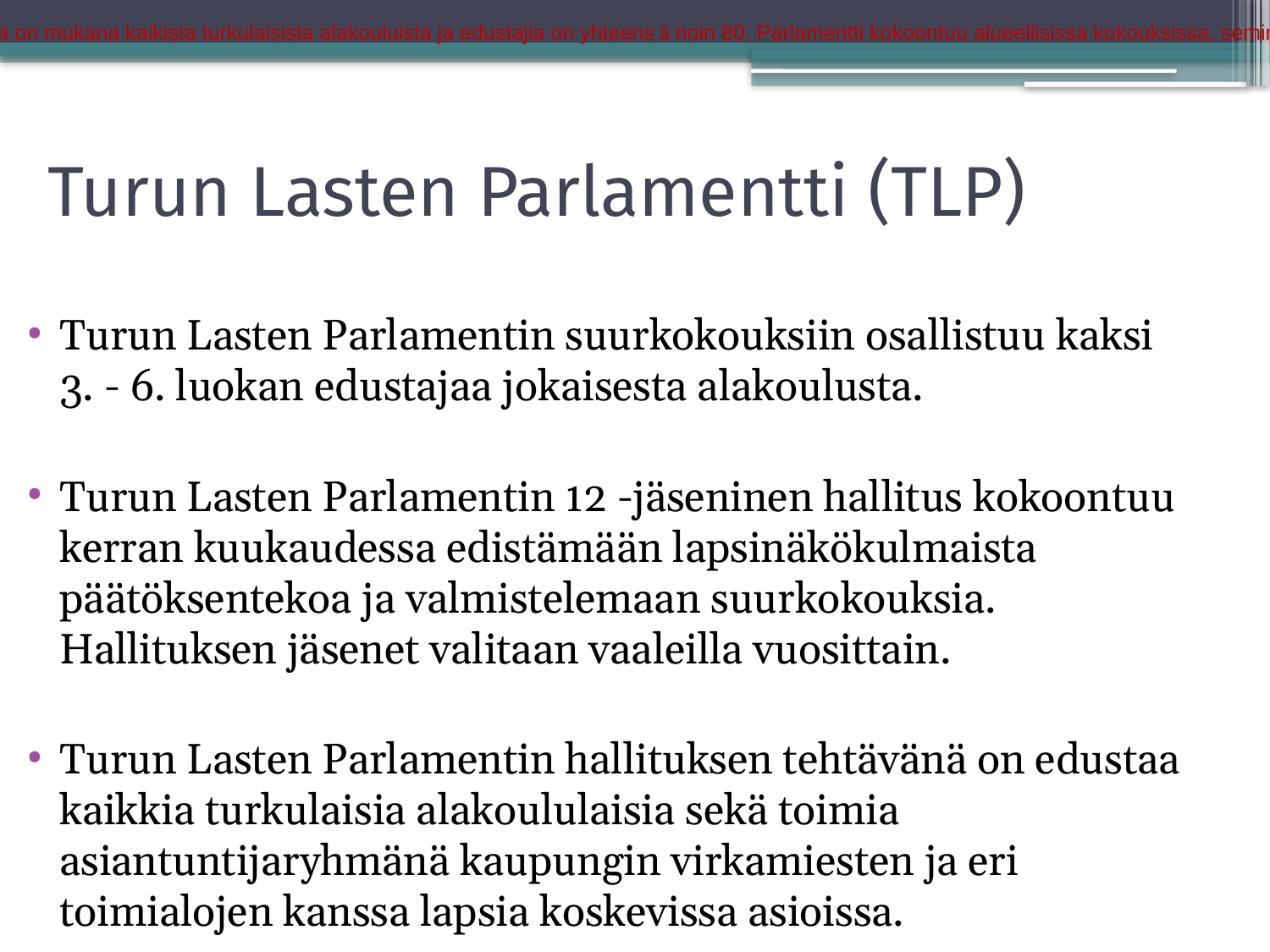

Turun Lasten Parlamentin kokouksissa koulujen oppilaskuntia edustaa jokaisesta alakoulusta kaksi 3. - 6. luokan oppilasta. Oppilaita on mukana kaikista turkulaisista alakouluista ja edustajia on yhteensä noin 80. Parlamentti kokoontuu alueellisissa kokouksissa, seminaareissa ja suurkokouksissa lukuvuosittain. Suurkokous kokoontuu Kaupungintalon valtuustosalissa kerran lukuvuodessa keväällä.
# Turun Lasten Parlamentti (TLP)
Turun Lasten Parlamentin suurkokouksiin osallistuu kaksi 3. - 6. luokan edustajaa jokaisesta alakoulusta.

Turun Lasten Parlamentin 12 -jäseninen hallitus kokoontuu kerran kuukaudessa edistämään lapsinäkökulmaista päätöksentekoa ja valmistelemaan suurkokouksia. Hallituksen jäsenet valitaan vaaleilla vuosittain.

Turun Lasten Parlamentin hallituksen tehtävänä on edustaa kaikkia turkulaisia alakoululaisia sekä toimia asiantuntijaryhmänä kaupungin virkamiesten ja eri toimialojen kanssa lapsia koskevissa asioissa.